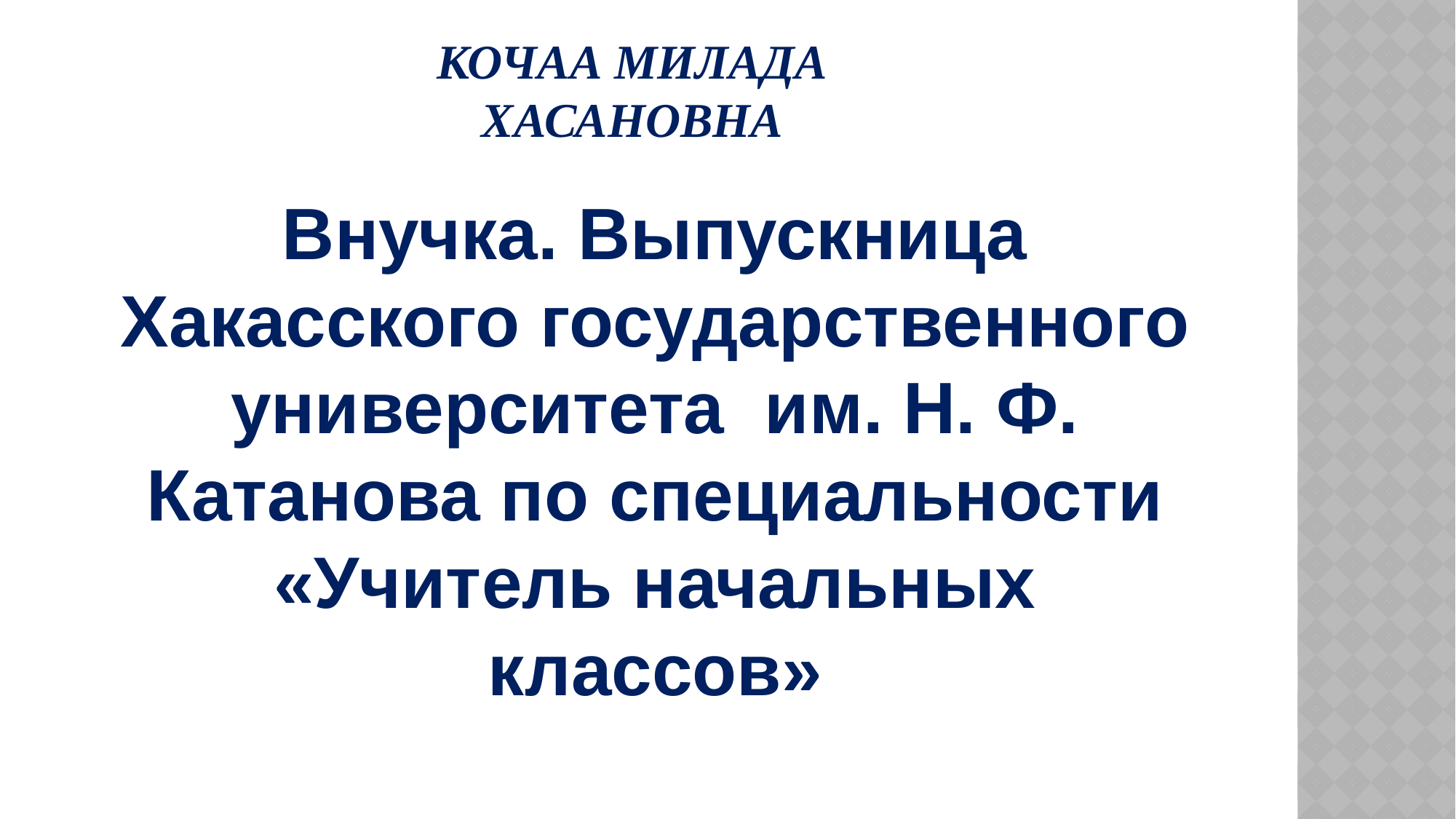

# Кочаа Милада Хасановна
Внучка. Выпускница Хакасского государственного университета  им. Н. Ф. Катанова по специальности «Учитель начальных классов»